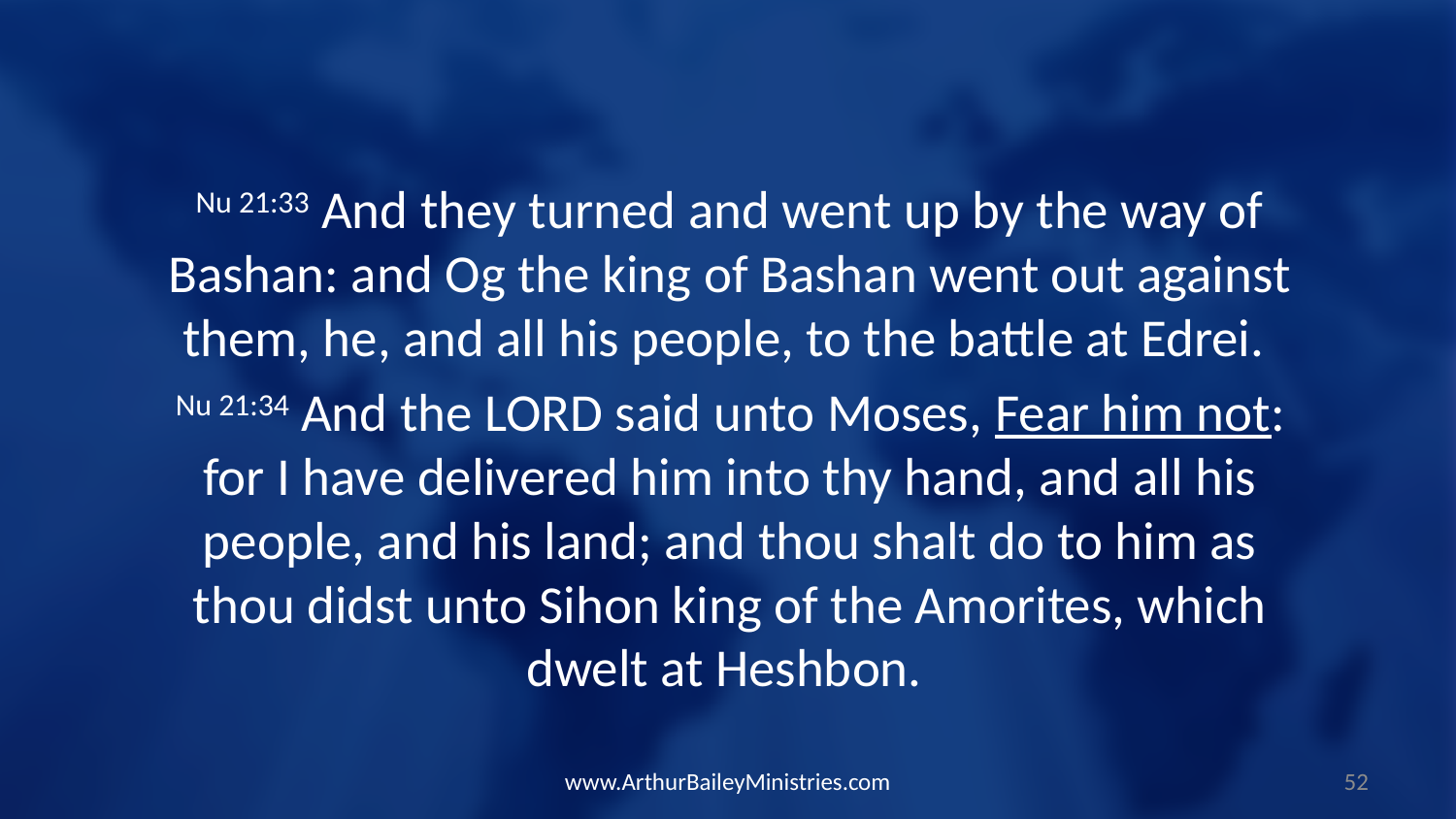

Nu 21:33 And they turned and went up by the way of Bashan: and Og the king of Bashan went out against them, he, and all his people, to the battle at Edrei.
Nu 21:34 And the LORD said unto Moses, Fear him not: for I have delivered him into thy hand, and all his people, and his land; and thou shalt do to him as thou didst unto Sihon king of the Amorites, which dwelt at Heshbon.
www.ArthurBaileyMinistries.com
52